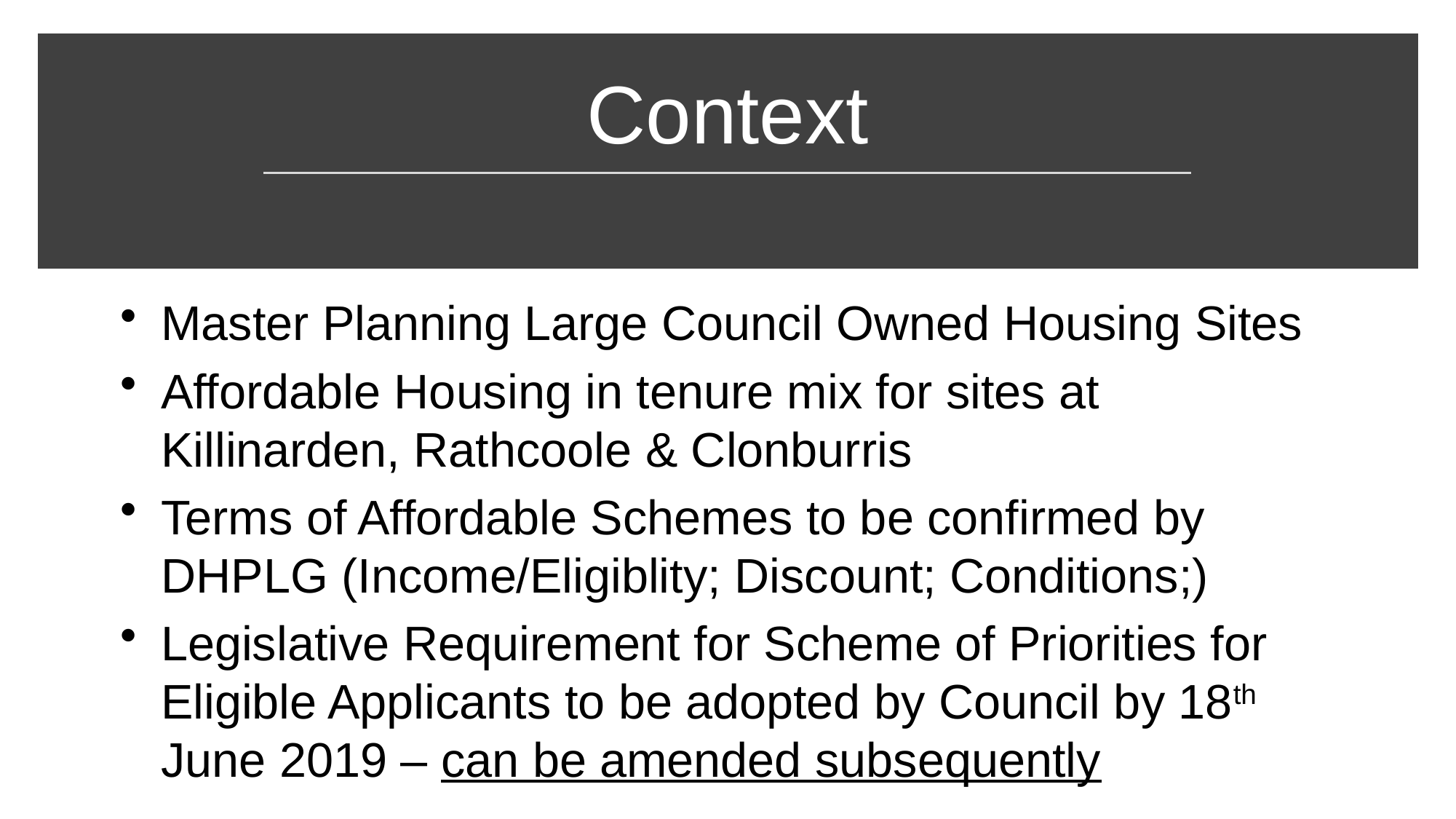

# Context
Master Planning Large Council Owned Housing Sites
Affordable Housing in tenure mix for sites at Killinarden, Rathcoole & Clonburris
Terms of Affordable Schemes to be confirmed by DHPLG (Income/Eligiblity; Discount; Conditions;)
Legislative Requirement for Scheme of Priorities for Eligible Applicants to be adopted by Council by 18th June 2019 – can be amended subsequently